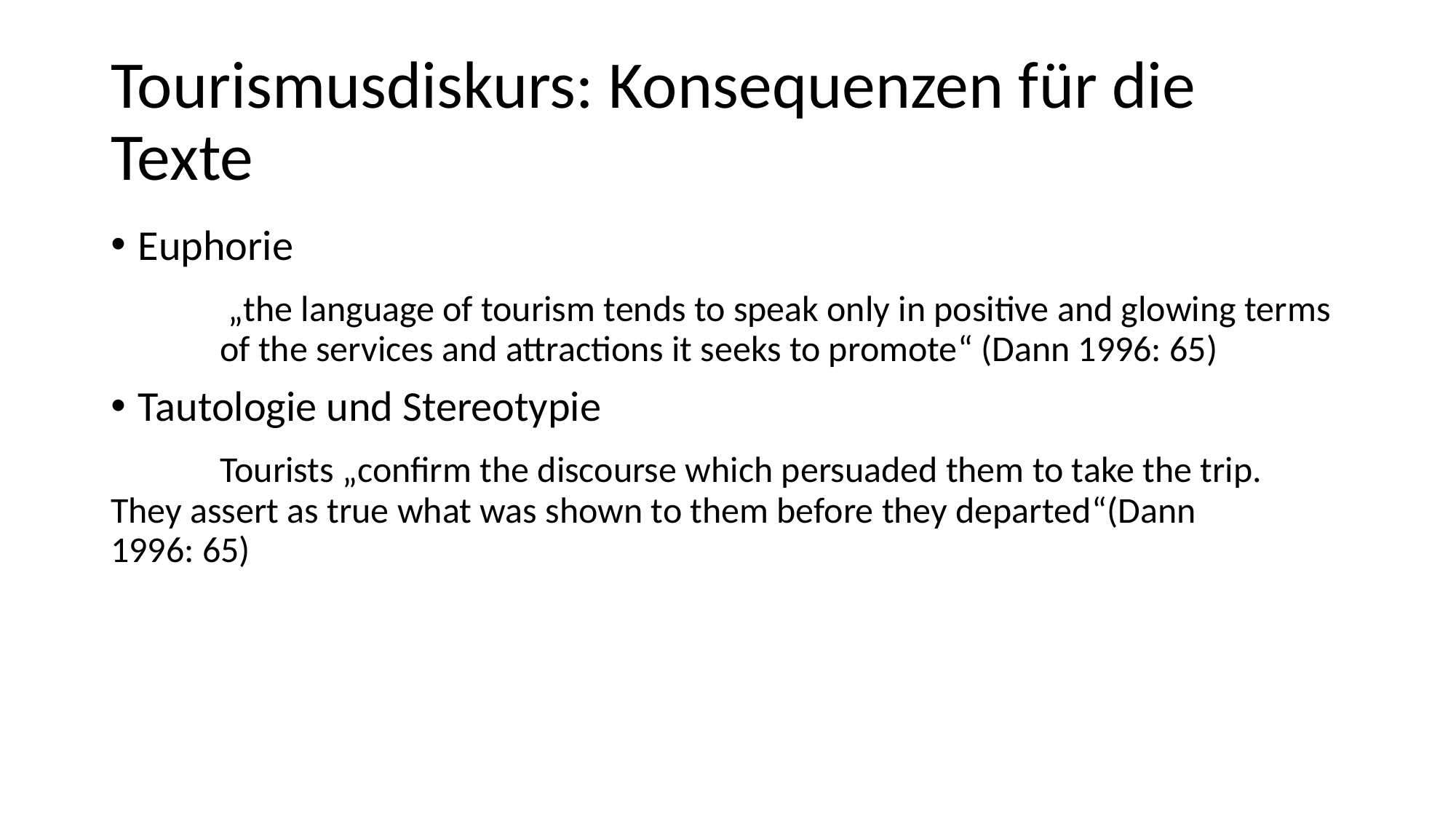

# Tourismusdiskurs: Konsequenzen für die Texte
Euphorie
	 „the language of tourism tends to speak only in positive and glowing terms 	of the services and attractions it seeks to promote“ (Dann 1996: 65)
Tautologie und Stereotypie
	Tourists „confirm the discourse which persuaded them to take the trip. 	They assert as true what was shown to them before they departed“(Dann 	1996: 65)